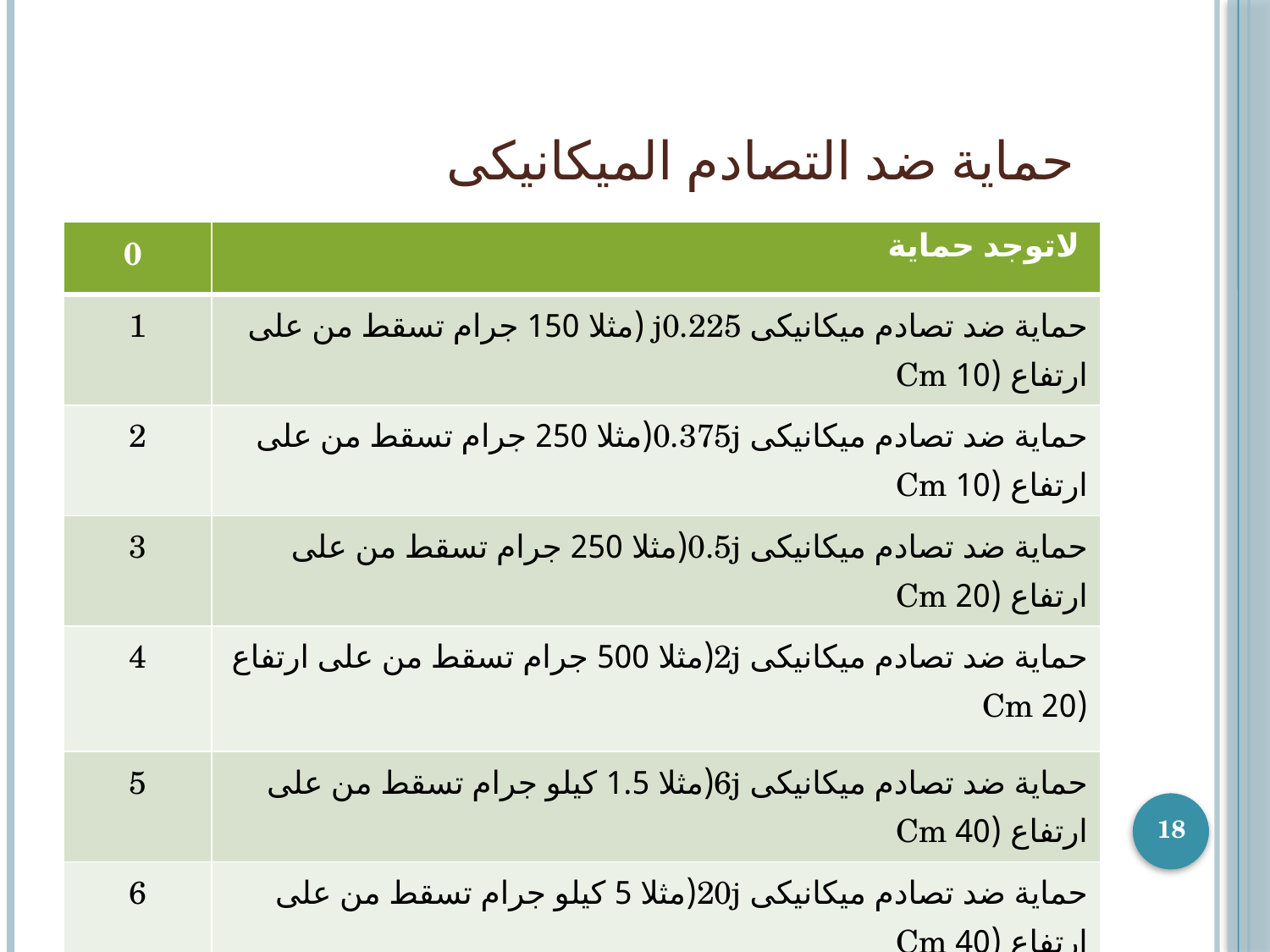

# حماية ضد التصادم الميكانيكى
| 0 | لاتوجد حماية |
| --- | --- |
| 1 | حماية ضد تصادم ميكانيكى j0.225 (مثلا 150 جرام تسقط من على ارتفاع (10 Cm |
| 2 | حماية ضد تصادم ميكانيكى 0.375j(مثلا 250 جرام تسقط من على ارتفاع (10 Cm |
| 3 | حماية ضد تصادم ميكانيكى 0.5j(مثلا 250 جرام تسقط من على ارتفاع (20 Cm |
| 4 | حماية ضد تصادم ميكانيكى 2j(مثلا 500 جرام تسقط من على ارتفاع (20 Cm |
| 5 | حماية ضد تصادم ميكانيكى 6j(مثلا 1.5 كيلو جرام تسقط من على ارتفاع (40 Cm |
| 6 | حماية ضد تصادم ميكانيكى 20j(مثلا 5 كيلو جرام تسقط من على ارتفاع (40 Cm |
18